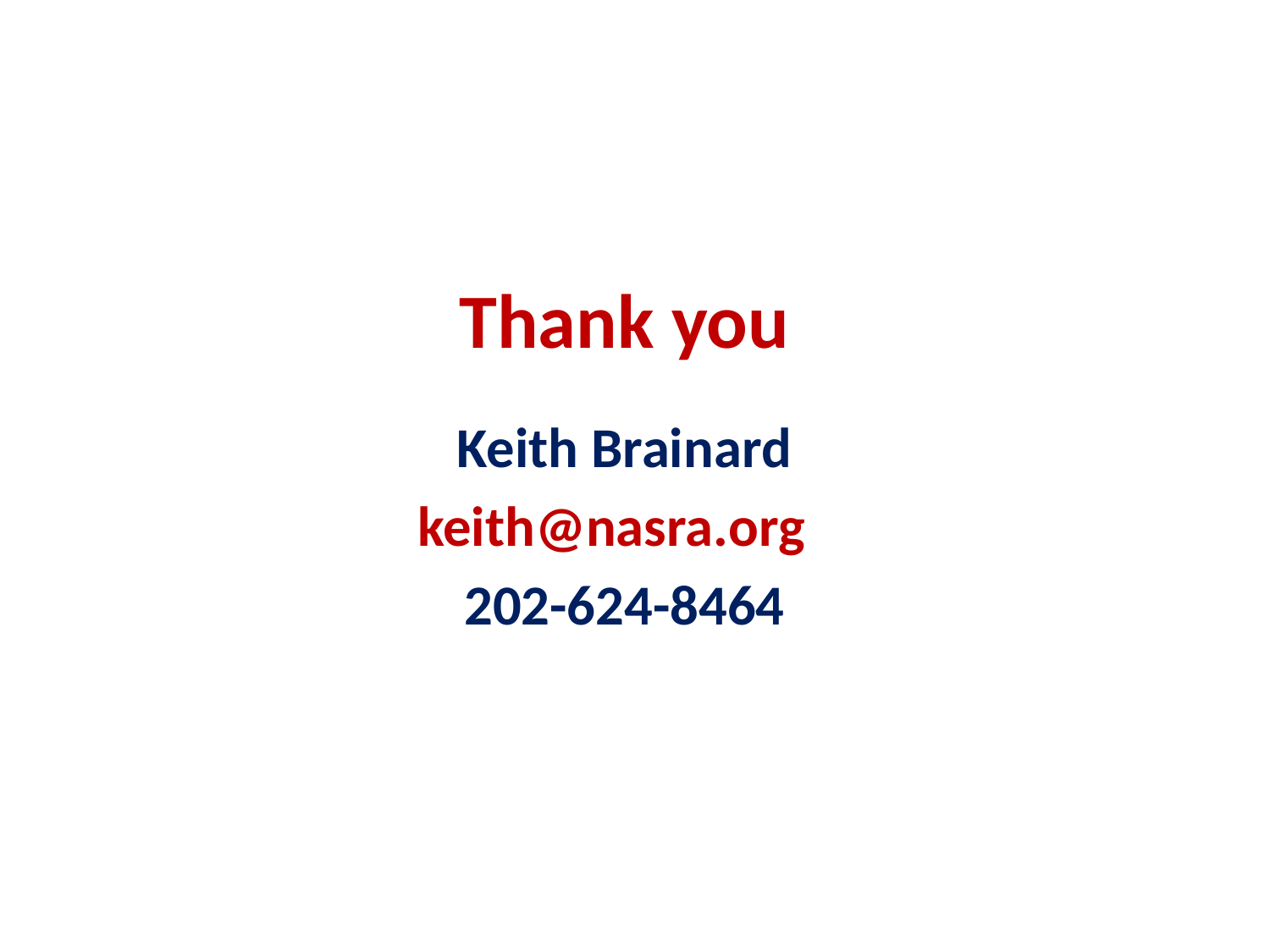

# Thank you
Keith Brainard
keith@nasra.org
202-624-8464